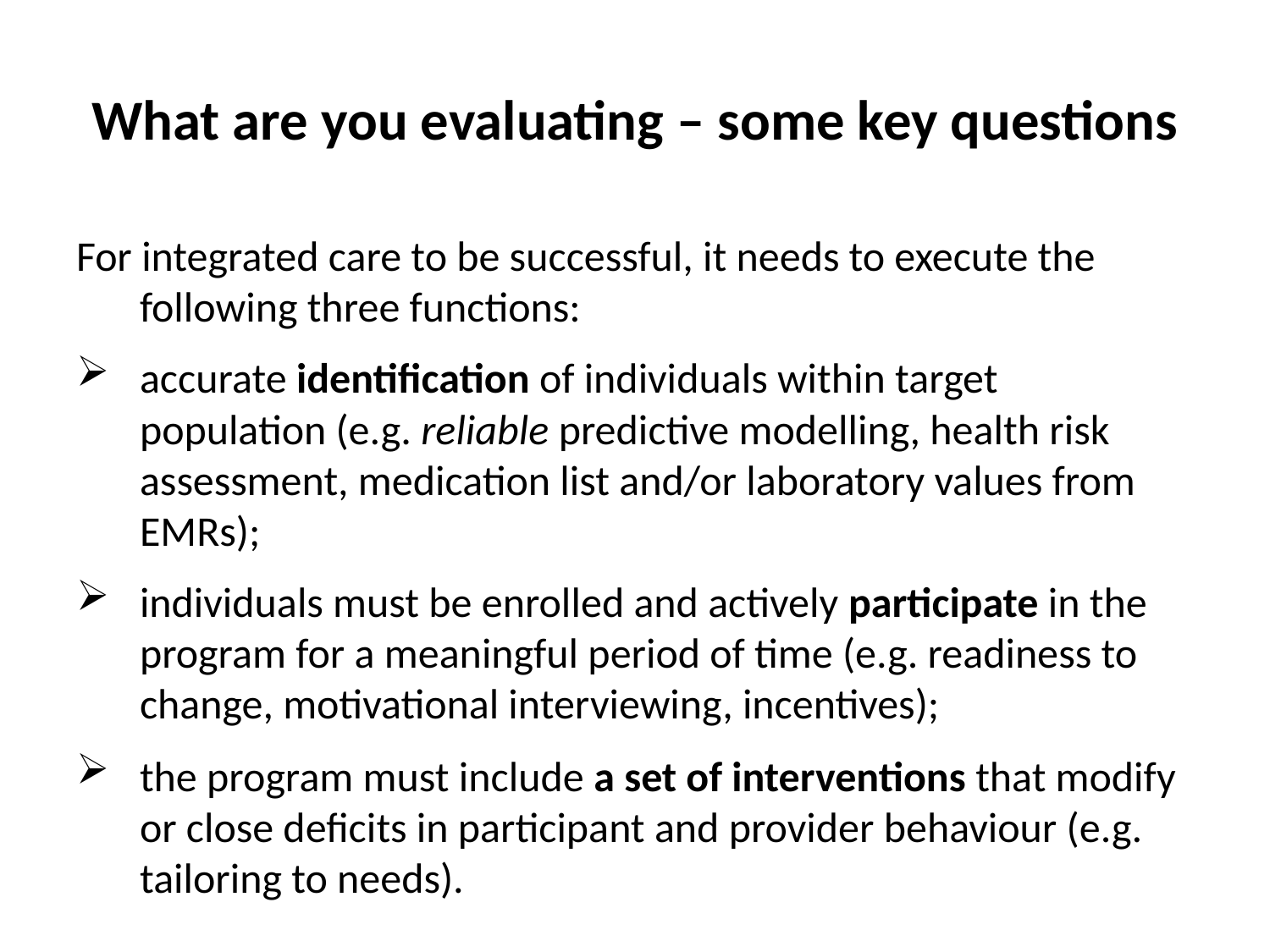

# What are you evaluating – some key questions
For integrated care to be successful, it needs to execute the following three functions:
accurate identification of individuals within target population (e.g. reliable predictive modelling, health risk assessment, medication list and/or laboratory values from EMRs);
individuals must be enrolled and actively participate in the program for a meaningful period of time (e.g. readiness to change, motivational interviewing, incentives);
the program must include a set of interventions that modify or close deficits in participant and provider behaviour (e.g. tailoring to needs).